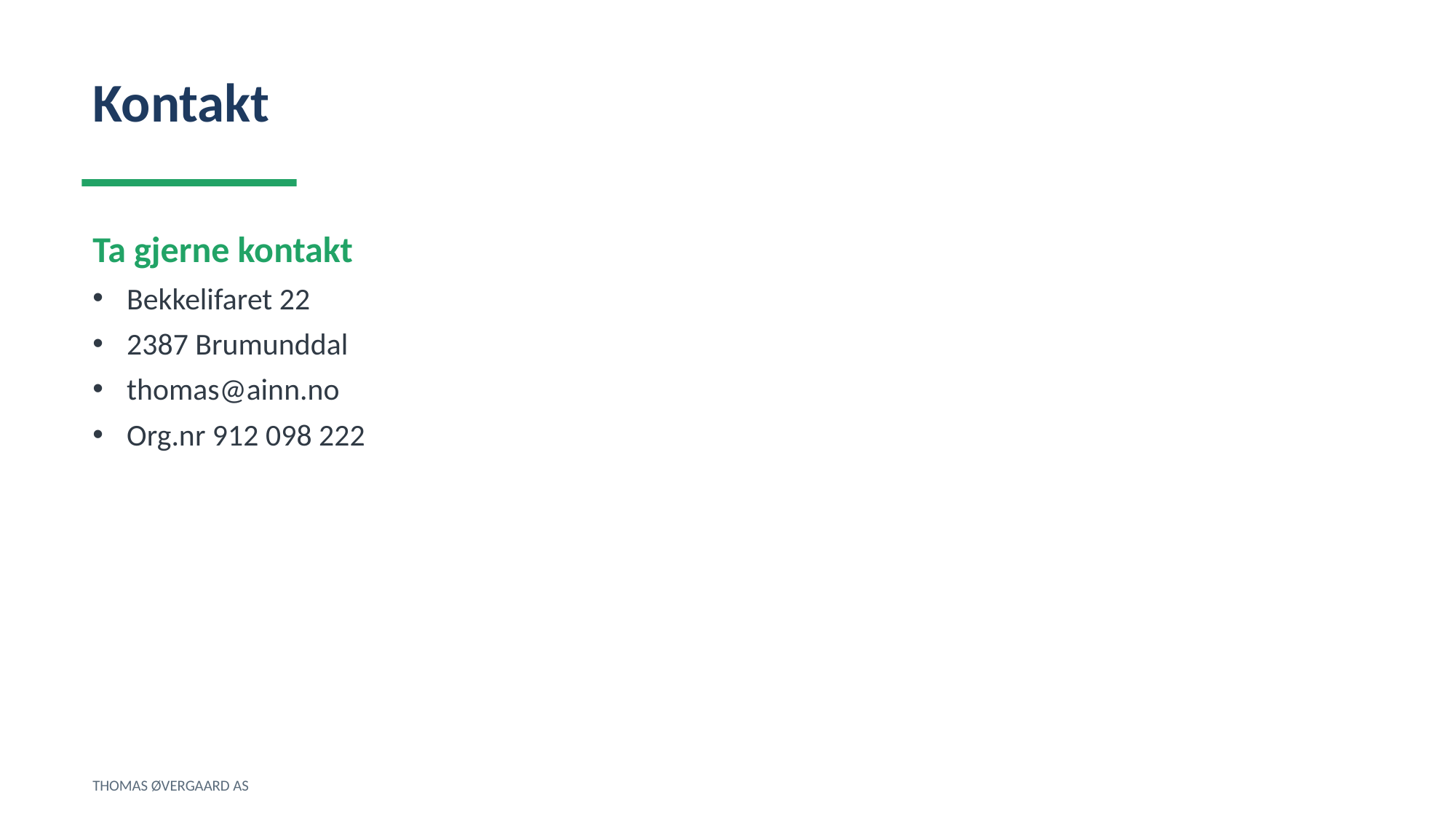

Kontakt

Ta gjerne kontakt
Bekkelifaret 22
2387 Brumunddal
thomas@ainn.no
Org.nr 912 098 222
THOMAS ØVERGAARD AS